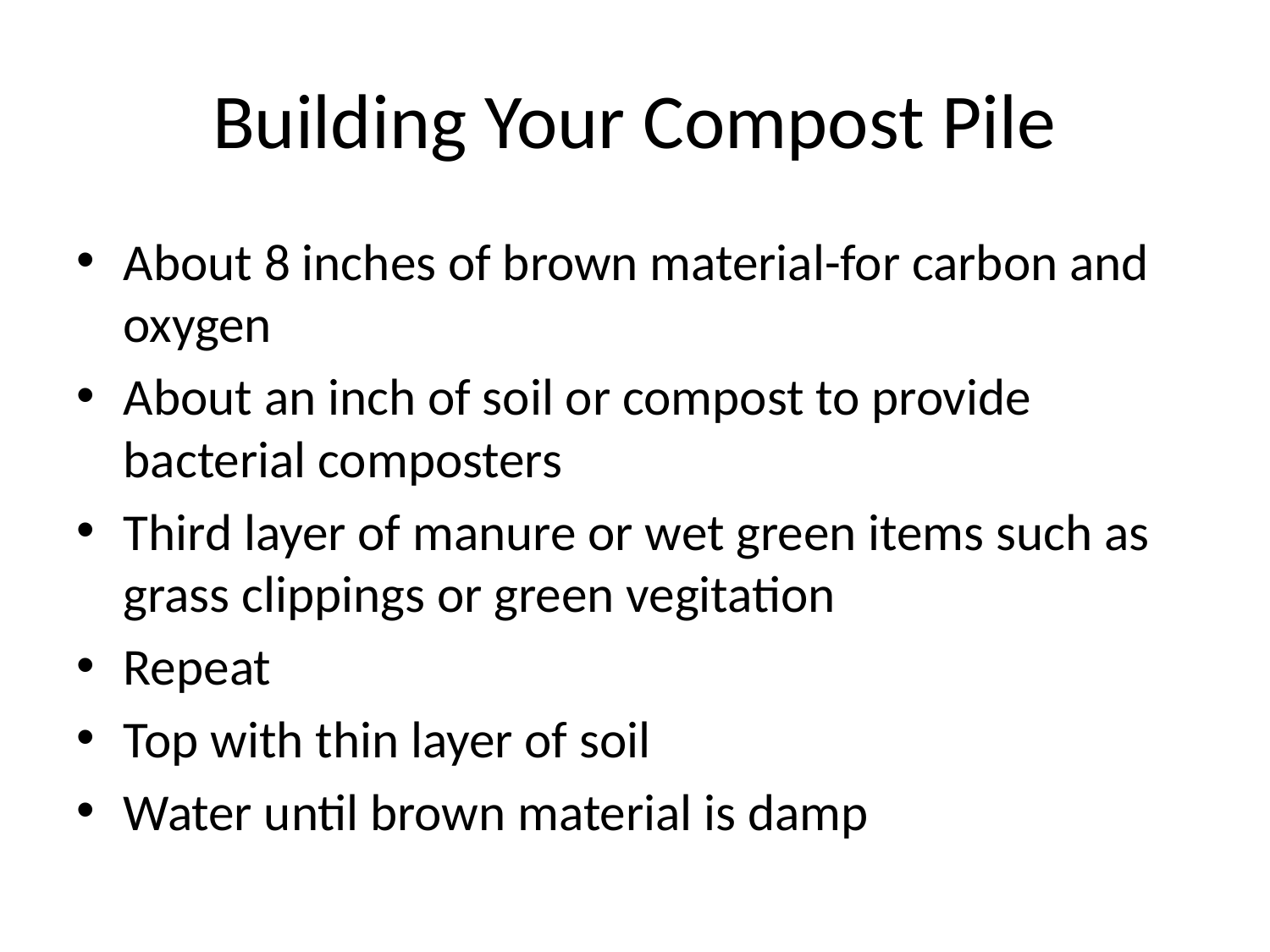

# Building Your Compost Pile
About 8 inches of brown material-for carbon and oxygen
About an inch of soil or compost to provide bacterial composters
Third layer of manure or wet green items such as grass clippings or green vegitation
Repeat
Top with thin layer of soil
Water until brown material is damp